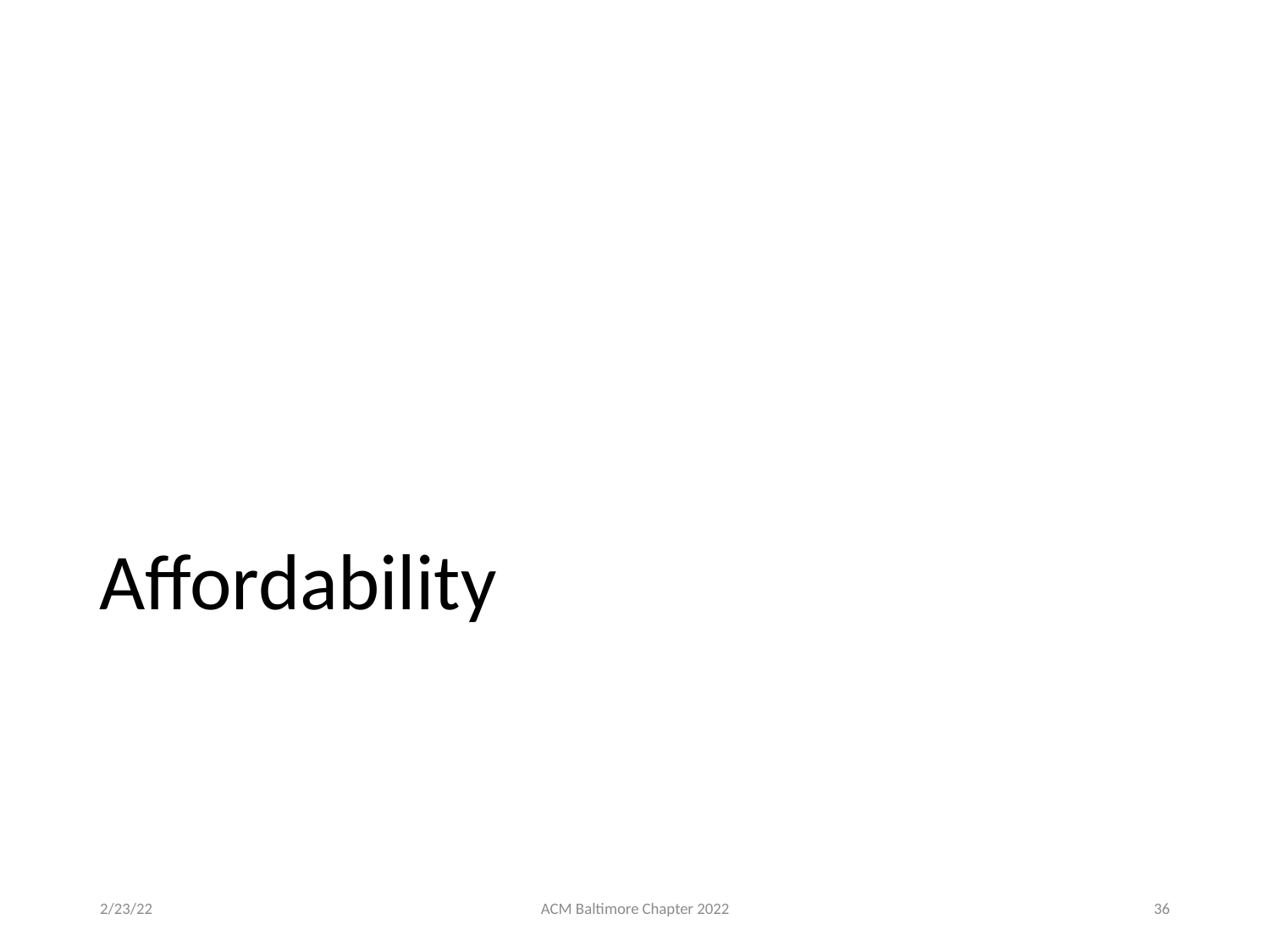

# Affordability

2/23/22
ACM Baltimore Chapter 2022
36